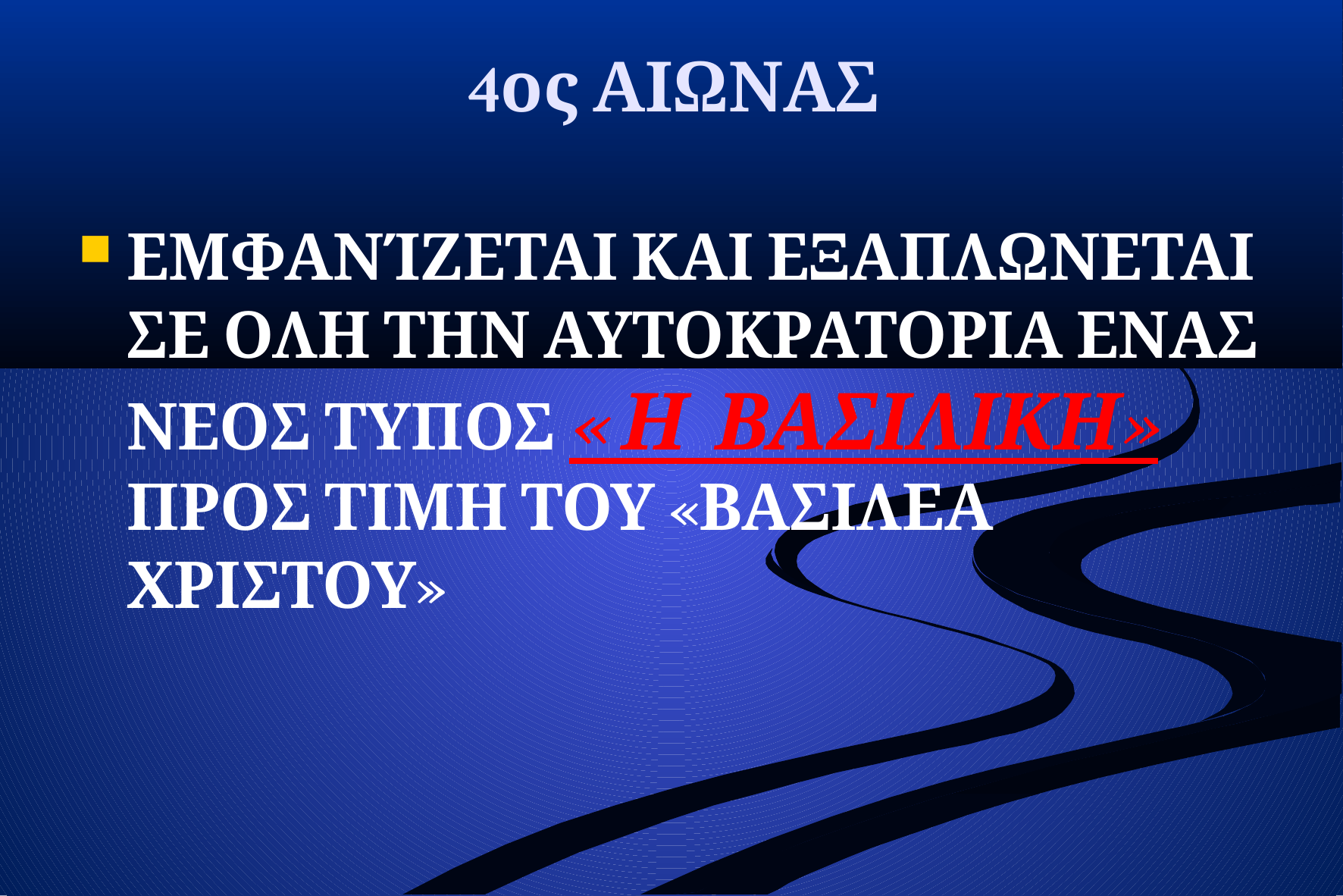

4ος ΑΙΩΝΑΣ
ΕΜΦΑΝΊΖΕΤΑΙ ΚΑΙ ΕΞΑΠΛΩΝΕΤΑΙ ΣΕ ΟΛΗ ΤΗΝ ΑΥΤΟΚΡΑΤΟΡΙΑ ΕΝΑΣ ΝΕΟΣ ΤΥΠΟΣ « Η  ΒΑΣΙΛΙΚΗ» ΠΡΟΣ ΤΙΜΗ ΤΟΥ «ΒΑΣΙΛΕΑ ΧΡΙΣΤΟΥ»